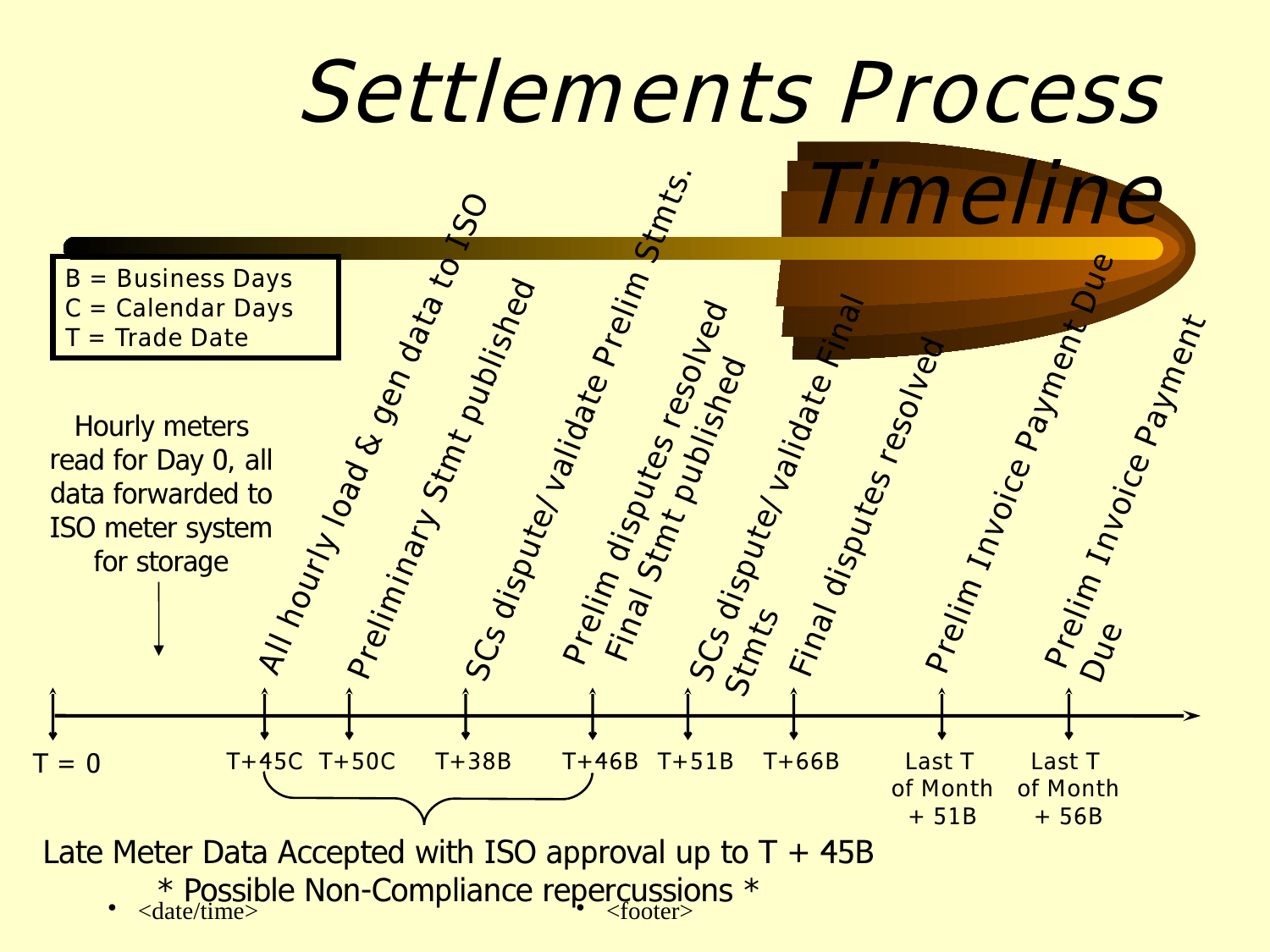

Settlements Process Timeline

B = Business Days
C = Calendar Days
T = Trade Date
SCs dispute/validate Prelim Stmts.
Hourly meters read for Day 0, all data forwarded to ISO meter system for storage
All hourly load & gen data to ISO
Prelim Invoice Payment Due
Prelim disputes resolved
  Final Stmt published
SCs dispute/validate Final Stmts
Final disputes resolved
Prelim Invoice Payment Due
Preliminary Stmt published

T = 0
T+45C
T+50C
T+38B
T+46B
T+51B
T+66B
Last T
of Month
+ 51B
Last T
of Month
+ 56B
Late Meter Data Accepted with ISO approval up to T + 45B
* Possible Non-Compliance repercussions *
<date/time>
<footer>